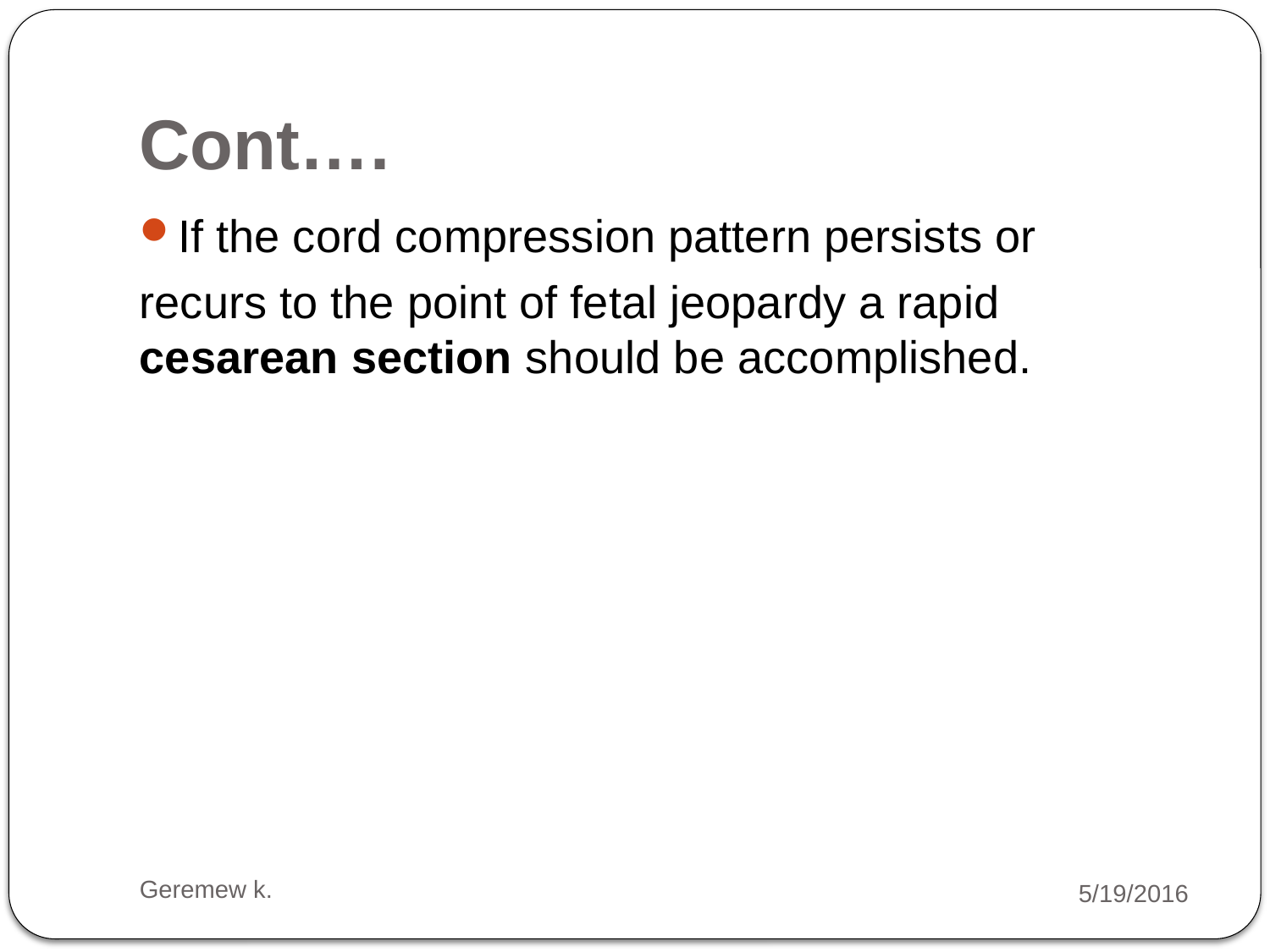

# Cont….
If the cord compression pattern persists or
recurs to the point of fetal jeopardy a rapid cesarean section should be accomplished.

Geremew k.
5/19/2016